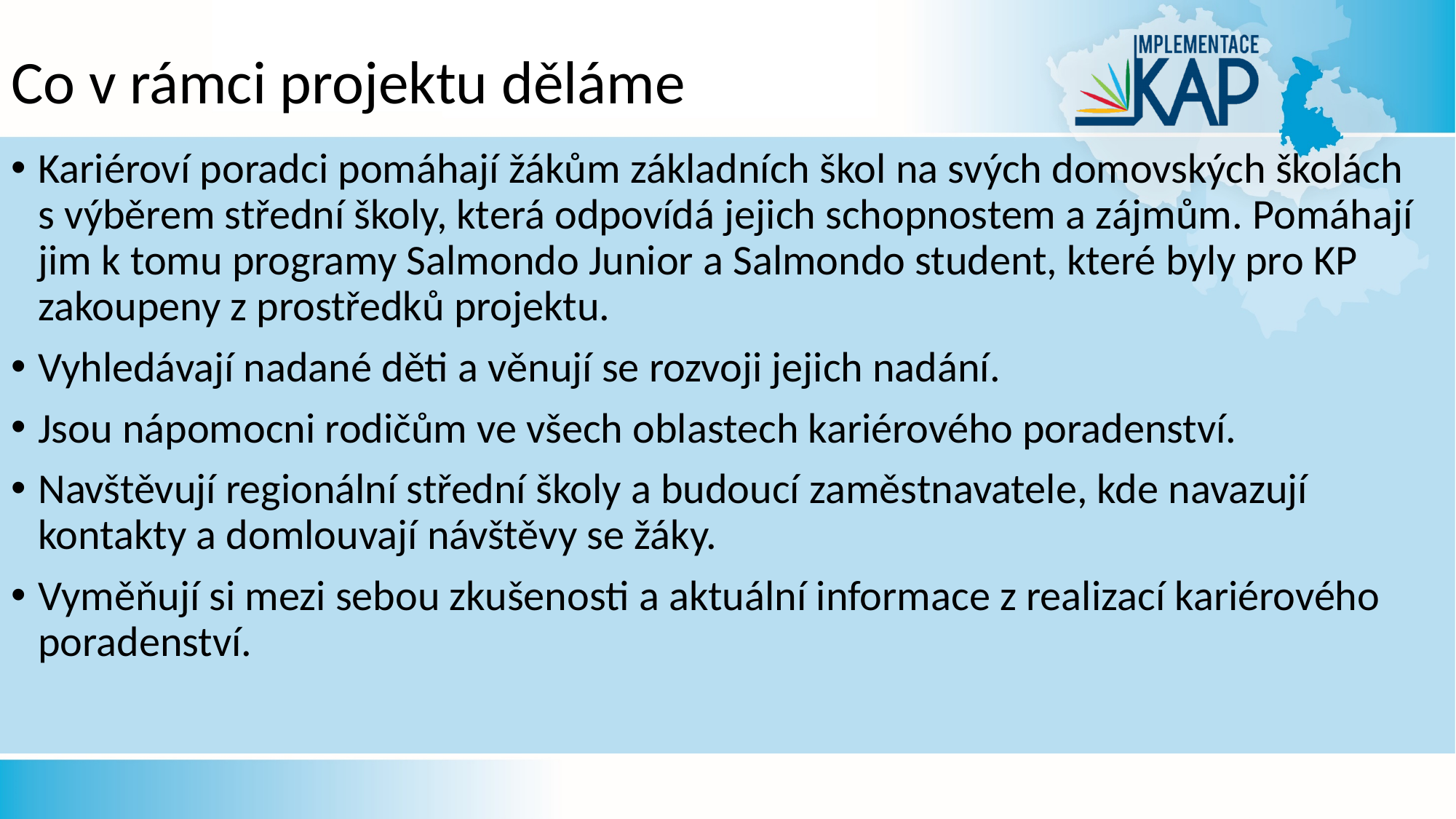

# Co v rámci projektu děláme
Kariéroví poradci pomáhají žákům základních škol na svých domovských školách   s výběrem střední školy, která odpovídá jejich schopnostem a zájmům. Pomáhají jim k tomu programy Salmondo Junior a Salmondo student, které byly pro KP zakoupeny z prostředků projektu.
Vyhledávají nadané děti a věnují se rozvoji jejich nadání.
Jsou nápomocni rodičům ve všech oblastech kariérového poradenství.
Navštěvují regionální střední školy a budoucí zaměstnavatele, kde navazují kontakty a domlouvají návštěvy se žáky.
Vyměňují si mezi sebou zkušenosti a aktuální informace z realizací kariérového poradenství.